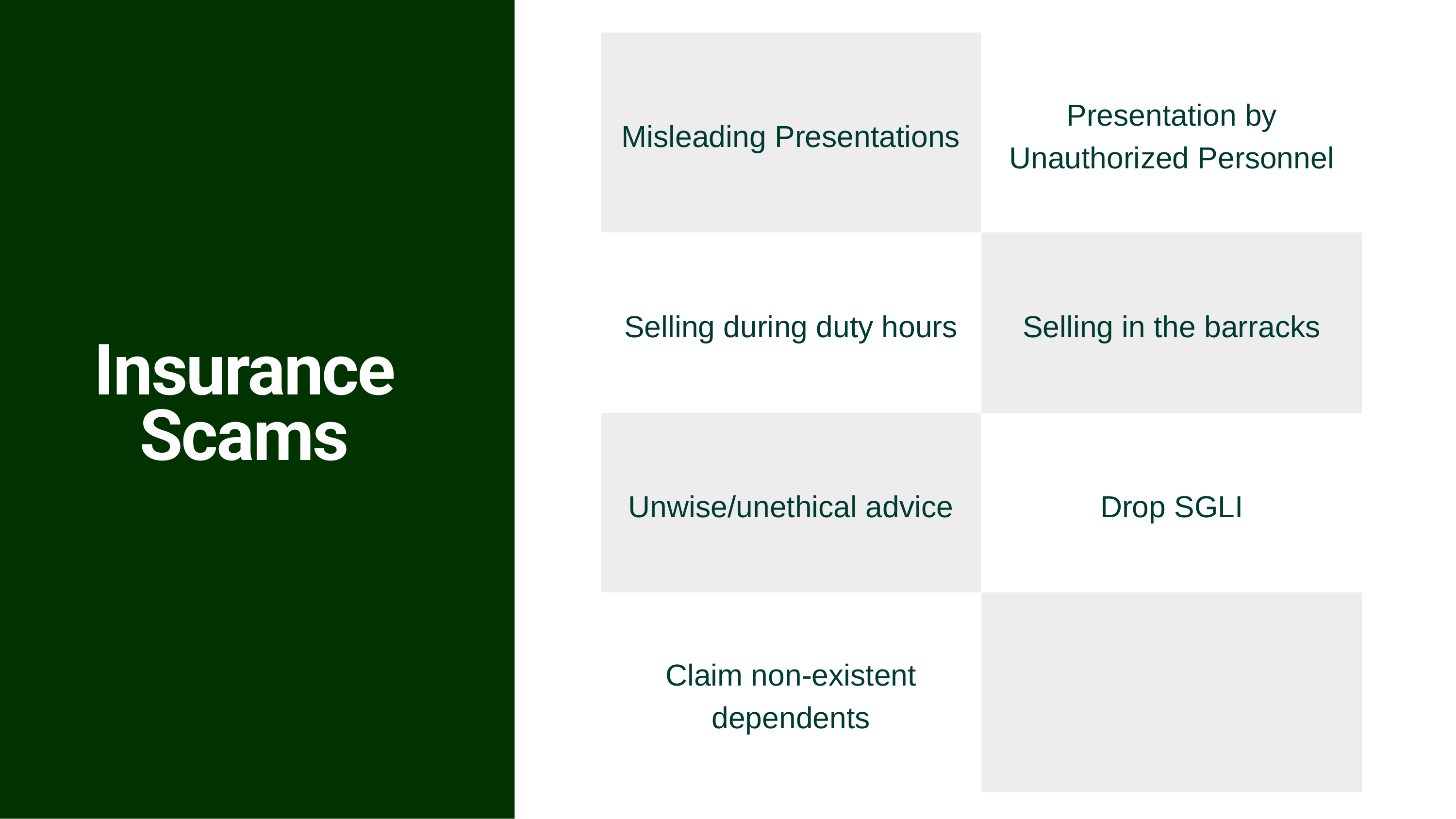

| Misleading Presentations | Presentation by Unauthorized Personnel |
| --- | --- |
| Selling during duty hours | Selling in the barracks |
| Unwise/unethical advice | Drop SGLI |
| Claim non-existent dependents |  |
Insurance Scams